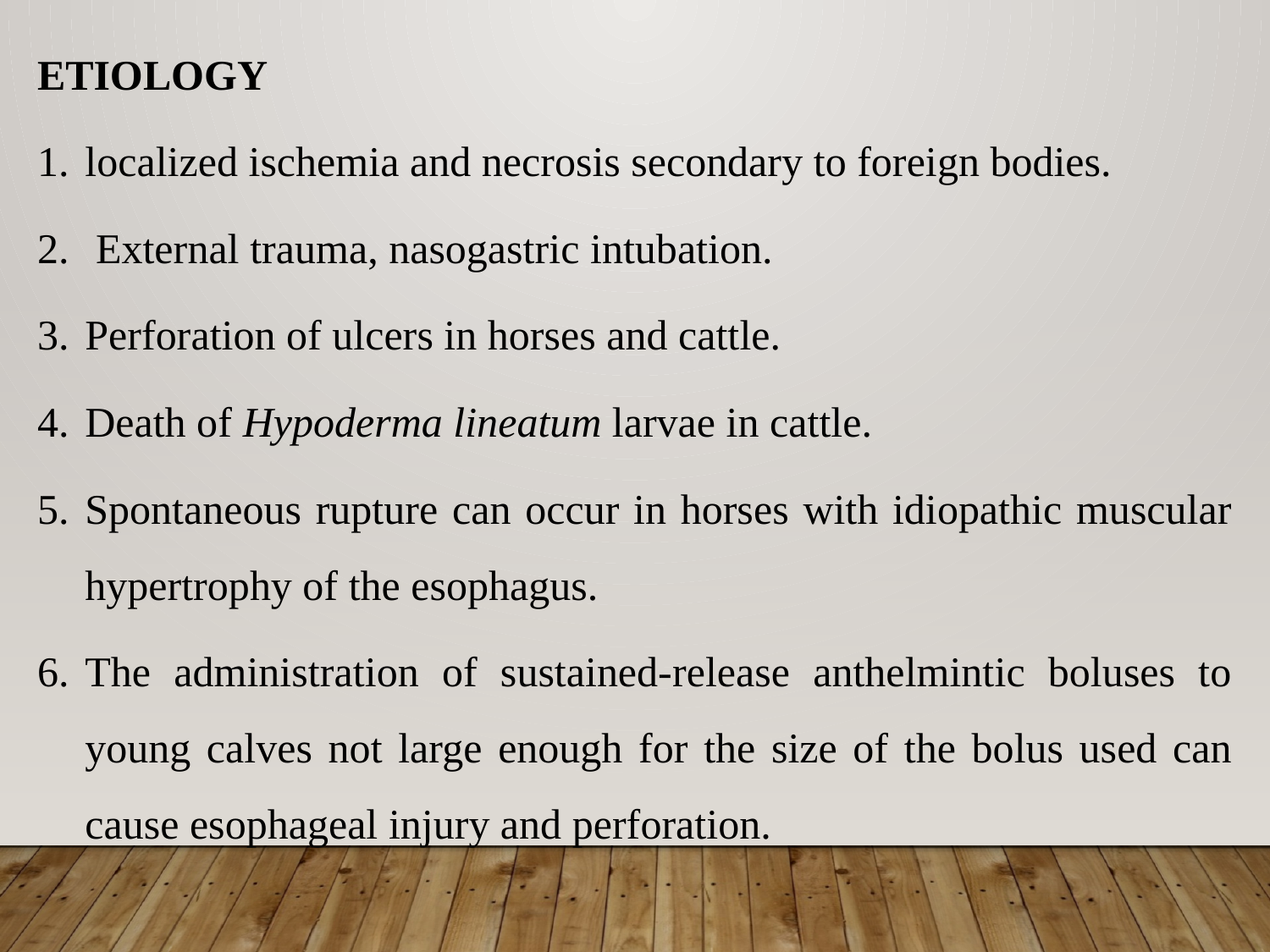

ETIOLOGY
localized ischemia and necrosis secondary to foreign bodies.
 External trauma, nasogastric intubation.
Perforation of ulcers in horses and cattle.
Death of Hypoderma lineatum larvae in cattle.
Spontaneous rupture can occur in horses with idiopathic muscular hypertrophy of the esophagus.
The administration of sustained-release anthelmintic boluses to young calves not large enough for the size of the bolus used can cause esophageal injury and perforation.